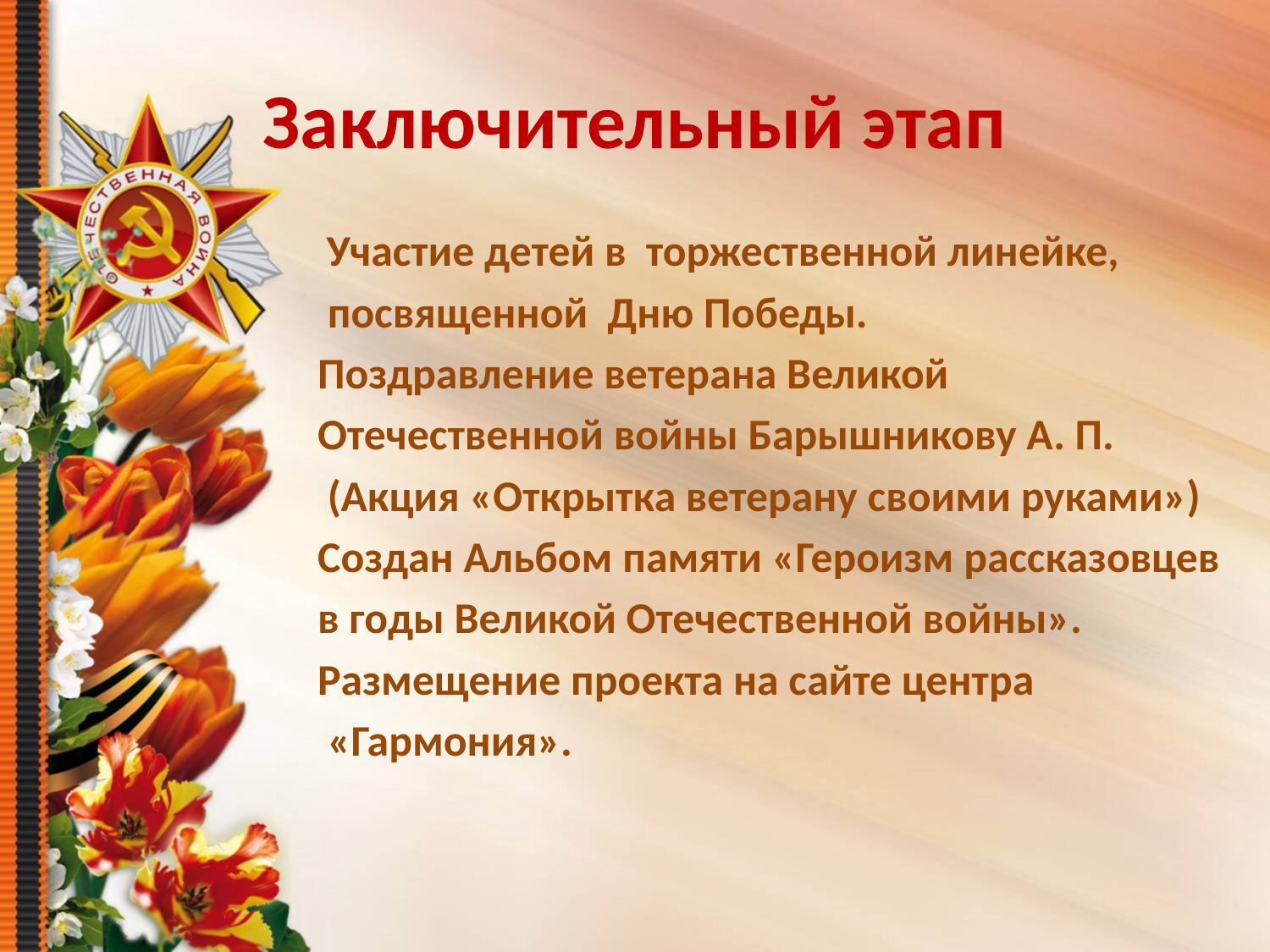

# Заключительный этап
 Участие детей в  торжественной линейке,
 посвященной  Дню Победы.
Поздравление ветерана Великой
Отечественной войны Барышникову А. П.
 (Акция «Открытка ветерану своими руками»)
Создан Альбом памяти «Героизм рассказовцев
в годы Великой Отечественной войны».
Размещение проекта на сайте центра
 «Гармония».